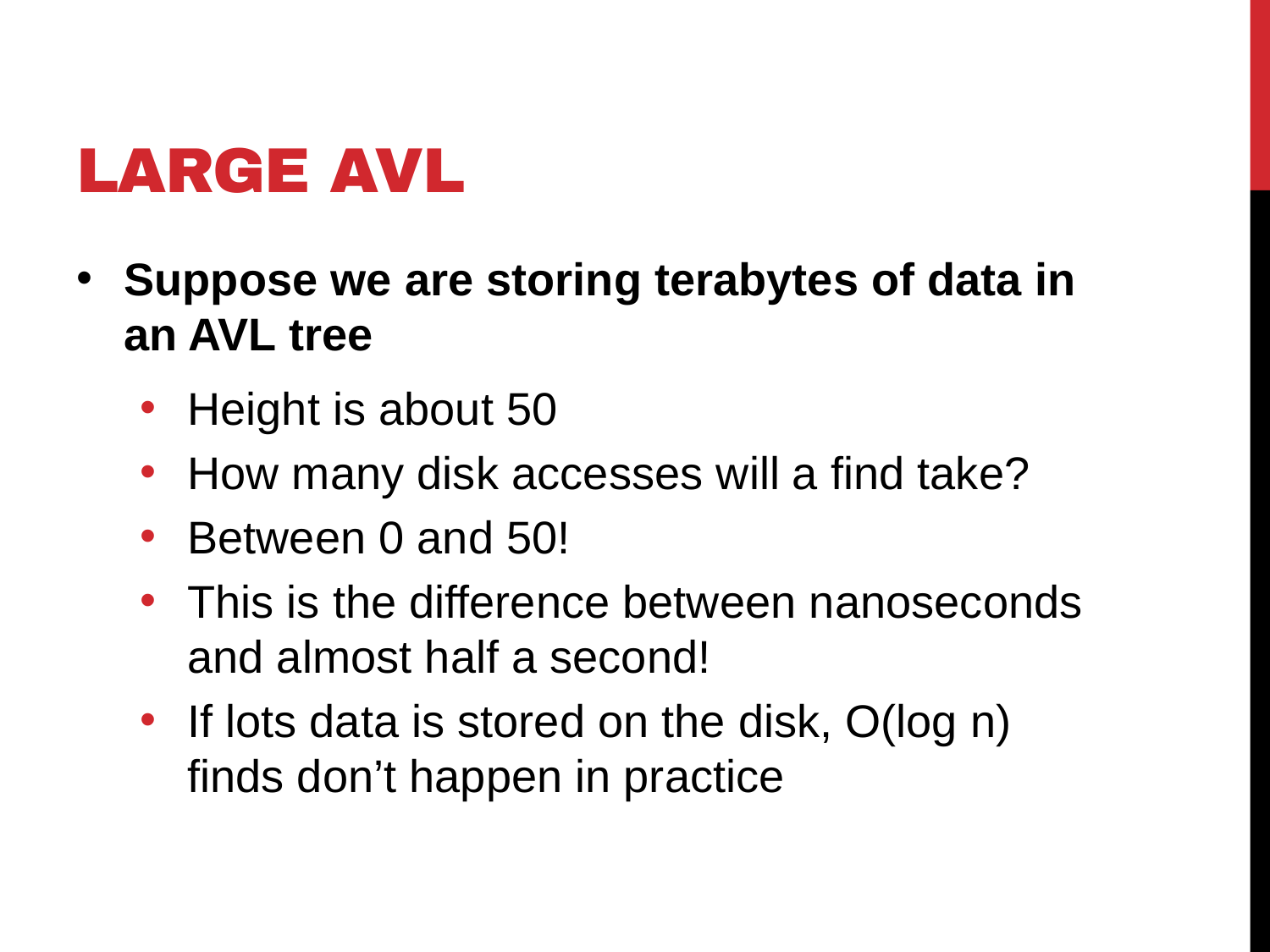

# Large AVL
Suppose we are storing terabytes of data in an AVL tree
Height is about 50
How many disk accesses will a find take?
Between 0 and 50!
This is the difference between nanoseconds and almost half a second!
If lots data is stored on the disk, O(log n) finds don’t happen in practice